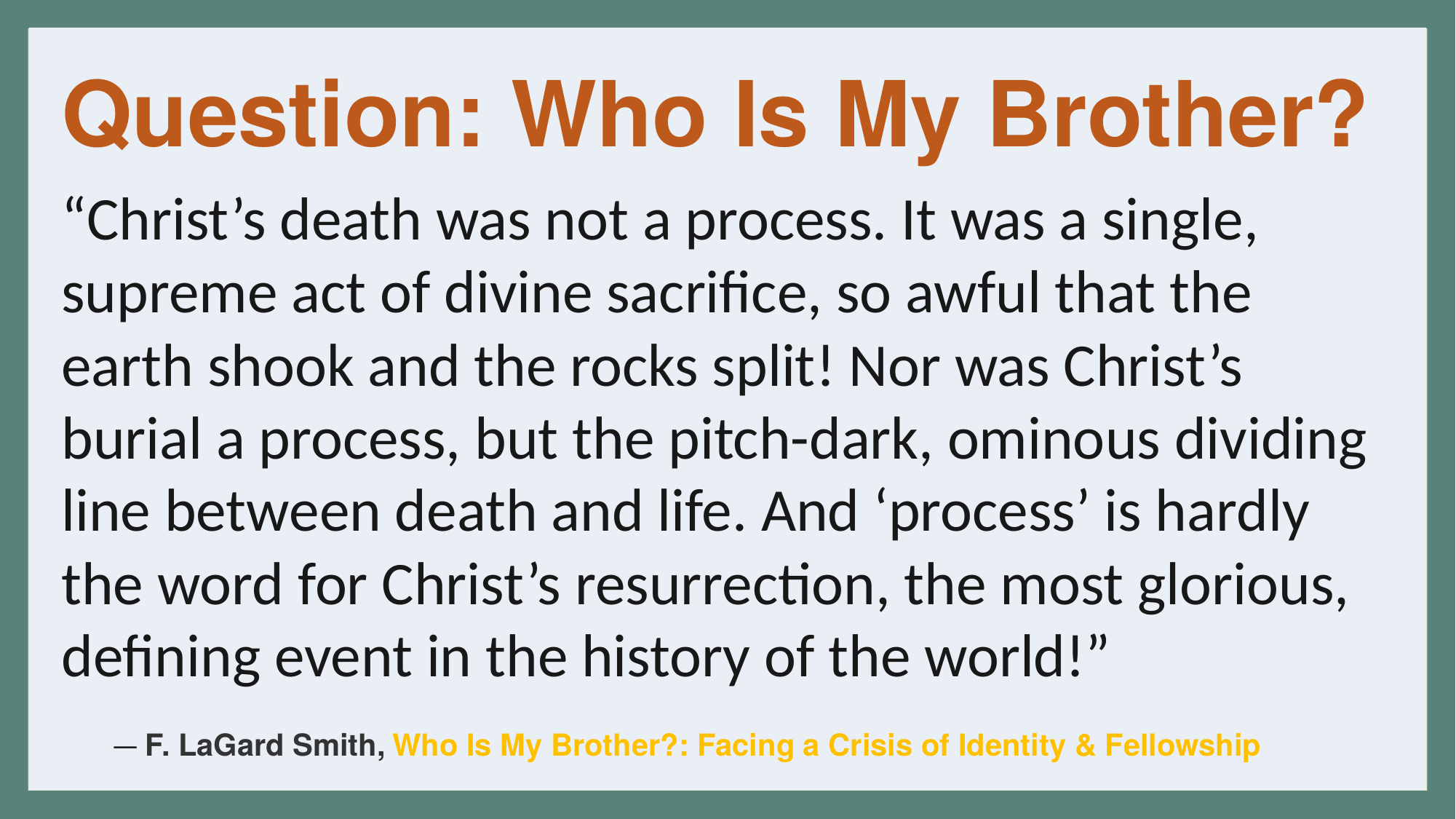

Question: Who Is My Brother?

“Christ’s death was not a process. It was a single, supreme act of divine sacrifice, so awful that the   earth shook and the rocks split! Nor was Christ’s   burial a process, but the pitch-dark, ominous dividing line between death and life. And ‘process’ is hardly  the word for Christ’s resurrection, the most glorious, defining event in the history of the world!”
       ― F. LaGard Smith, Who Is My Brother?: Facing a Crisis of Identity & Fellowship